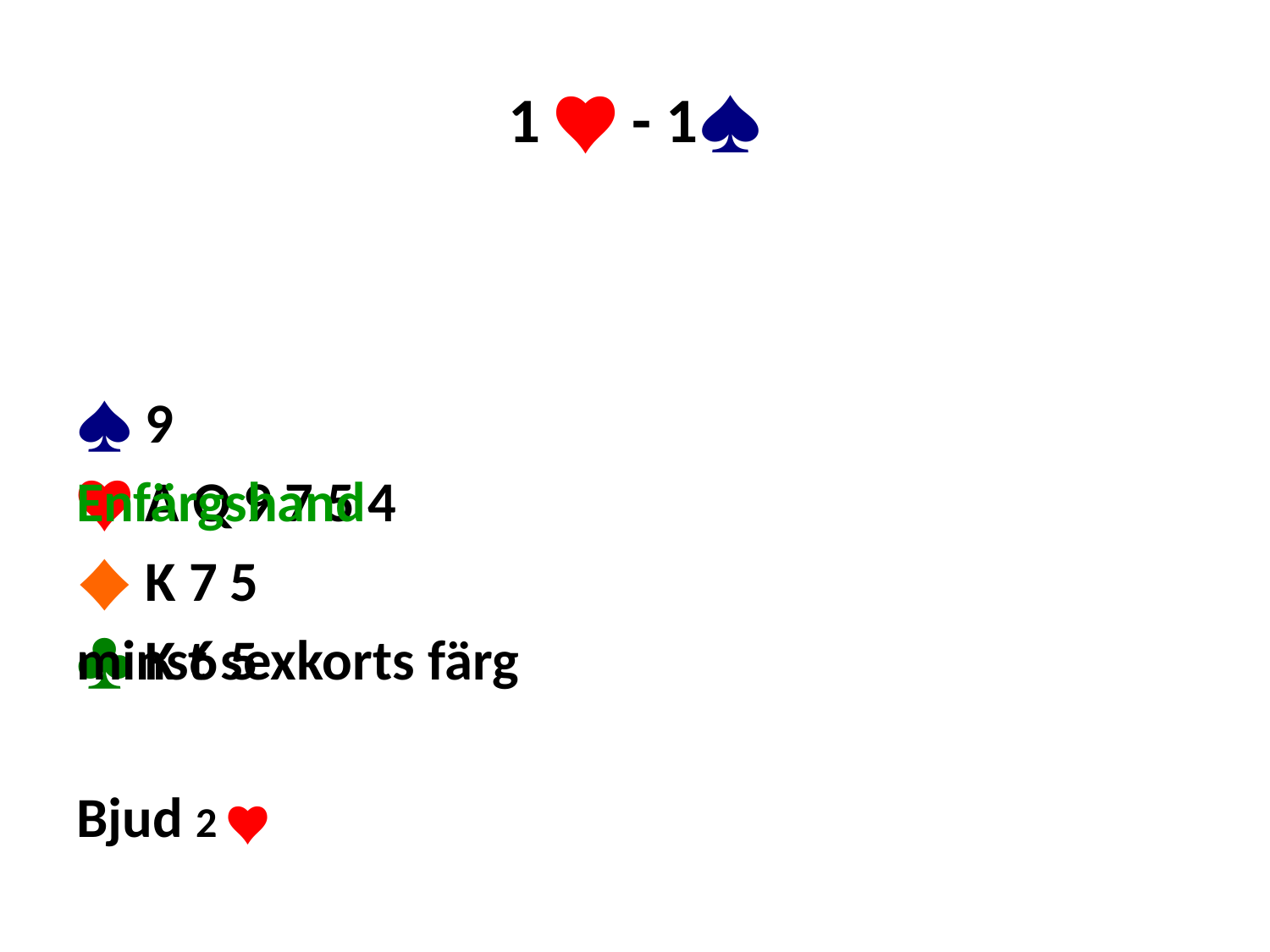

# 1 ♥ - 1♠

♠ 9
♥ A Q 9 7 5 4
♦ K 7 5
♣ K 6 5

Enfärgshand

minst sexkorts färg

Bjud 2 ♥